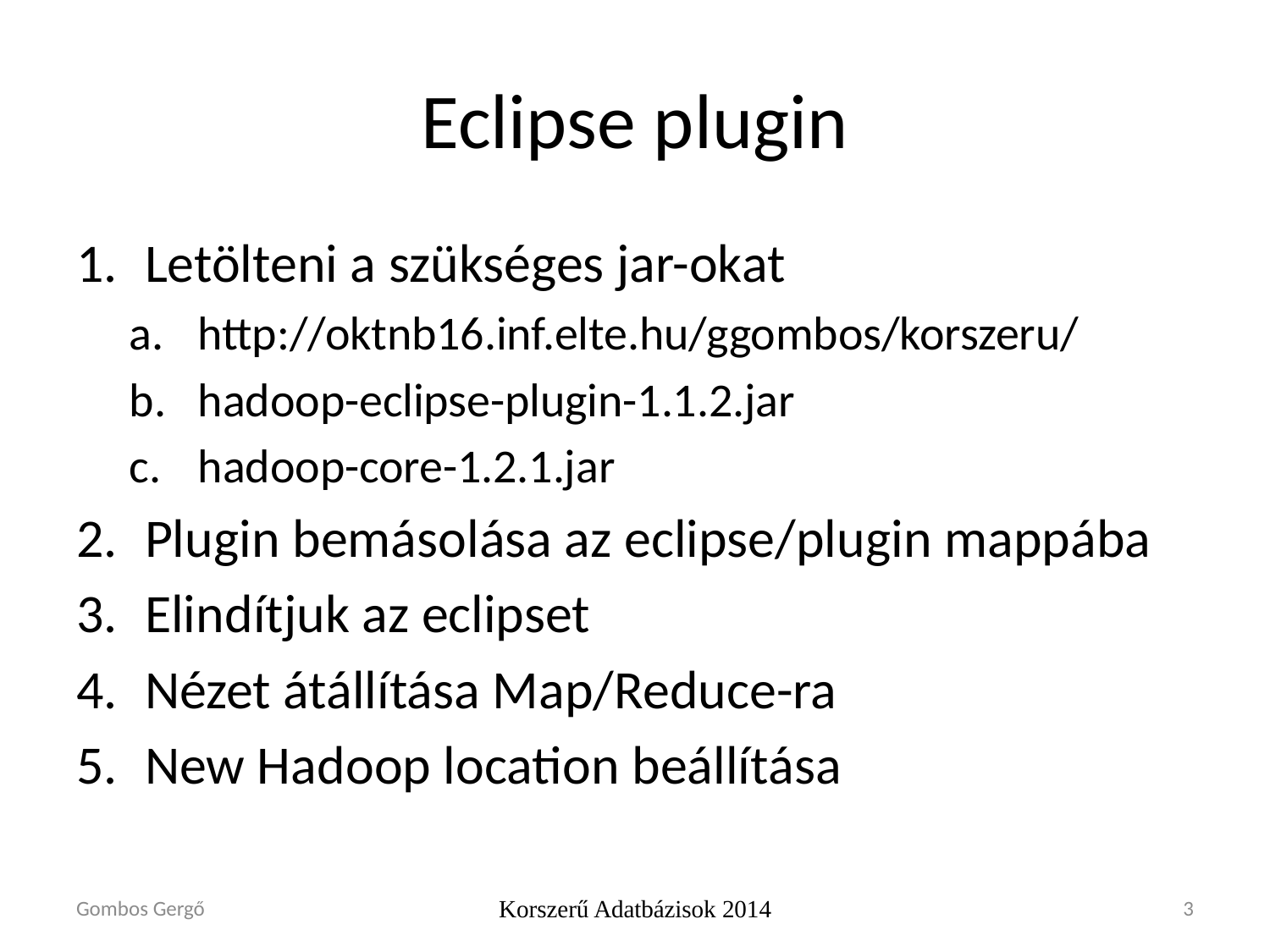

# Eclipse plugin
Letölteni a szükséges jar-okat
http://oktnb16.inf.elte.hu/ggombos/korszeru/
hadoop-eclipse-plugin-1.1.2.jar
hadoop-core-1.2.1.jar
Plugin bemásolása az eclipse/plugin mappába
Elindítjuk az eclipset
Nézet átállítása Map/Reduce-ra
New Hadoop location beállítása
Gombos Gergő
Korszerű Adatbázisok 2014
3